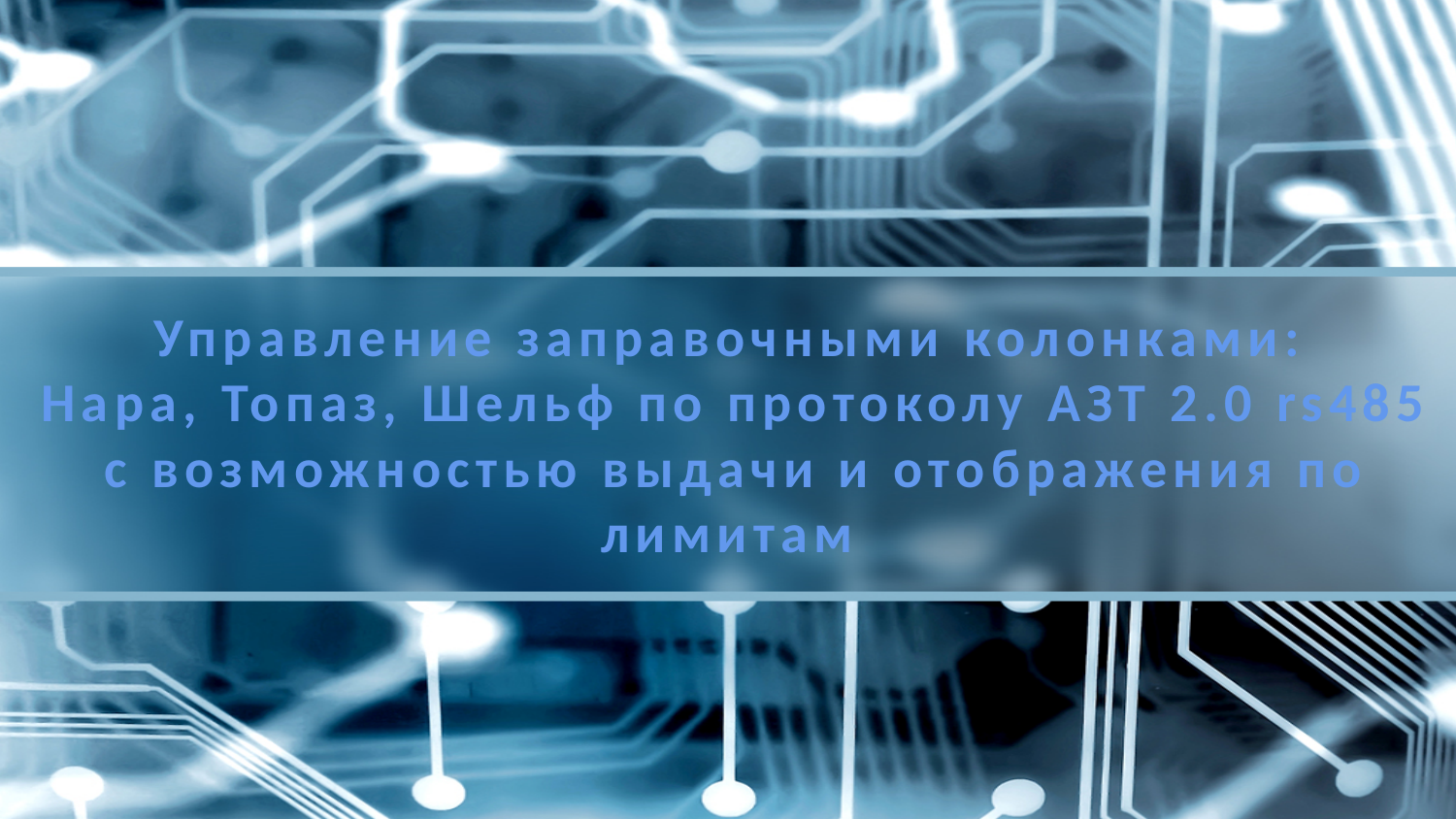

Управление заправочными колонками:
Нара, Топаз, Шельф по протоколу АЗТ 2.0 rs485 с возможностью выдачи и отображения по лимитам